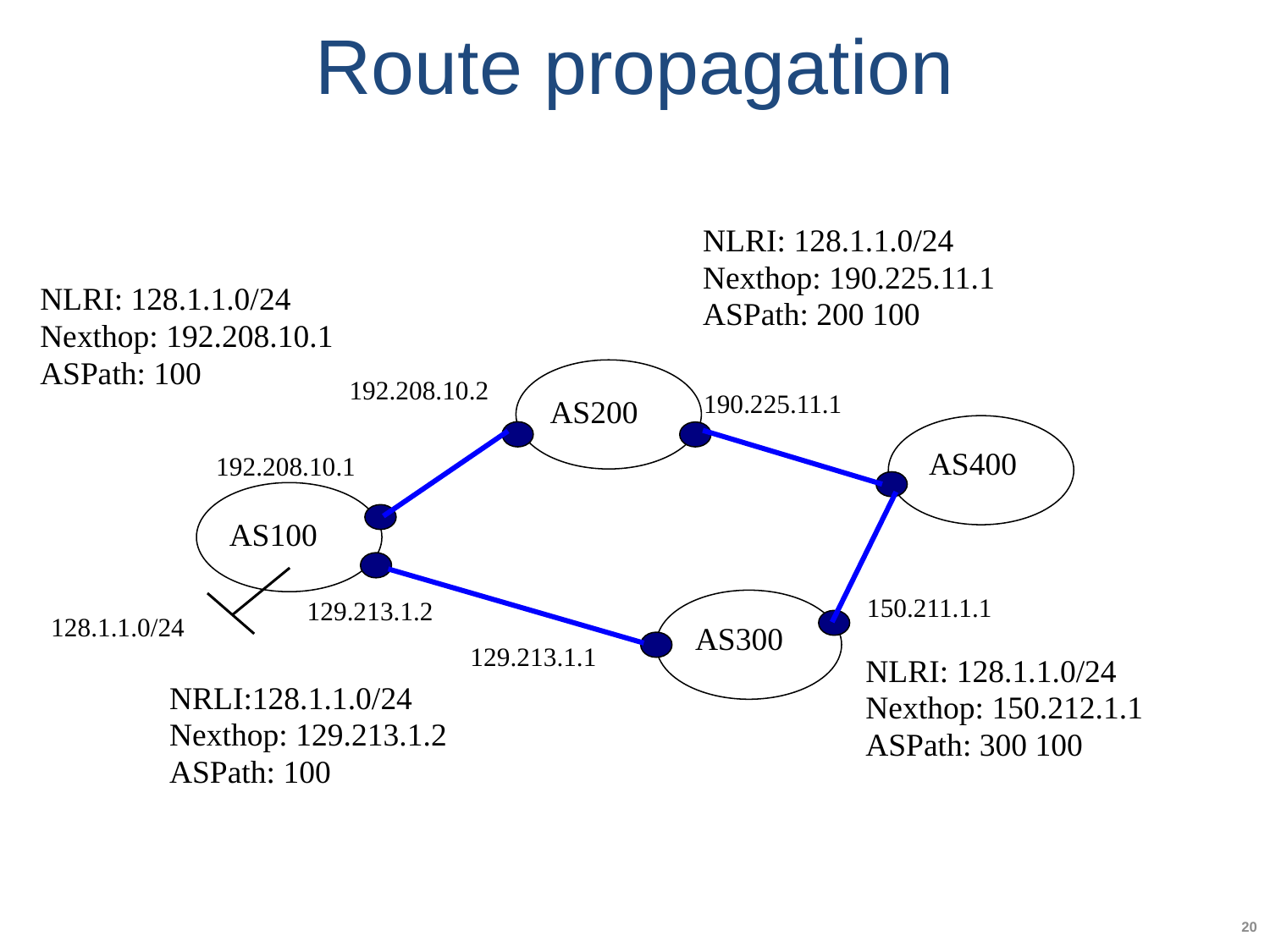

# Route propagation
NLRI: 128.1.1.0/24
Nexthop: 190.225.11.1
ASPath: 200 100
NLRI: 128.1.1.0/24
Nexthop: 192.208.10.1
ASPath: 100

192.208.10.2
190.225.11.1
AS200

AS400
192.208.10.1

AS100

150.211.1.1

129.213.1.2

128.1.1.0/24
AS300

129.213.1.1
NLRI: 128.1.1.0/24
Nexthop: 150.212.1.1
ASPath: 300 100
NRLI:128.1.1.0/24
Nexthop: 129.213.1.2
ASPath: 100
20